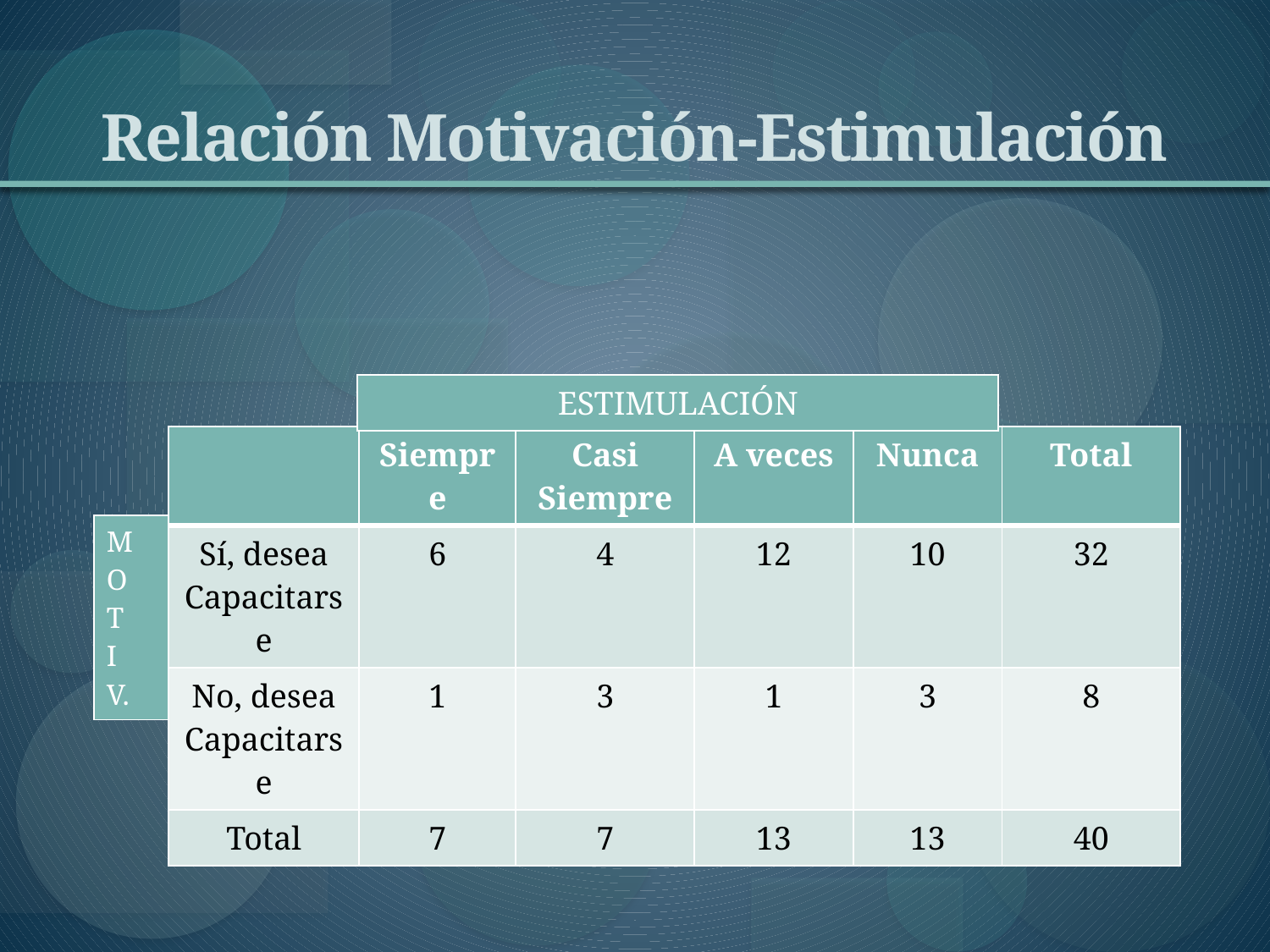

# Relación Motivación-Estimulación
| ESTIMULACIÓN |
| --- |
|  | Siempre | Casi Siempre | A veces | Nunca | Total |
| --- | --- | --- | --- | --- | --- |
| Sí, desea Capacitarse | 6 | 4 | 12 | 10 | 32 |
| No, desea Capacitarse | 1 | 3 | 1 | 3 | 8 |
| Total | 7 | 7 | 13 | 13 | 40 |
| M O T I V. |
| --- |